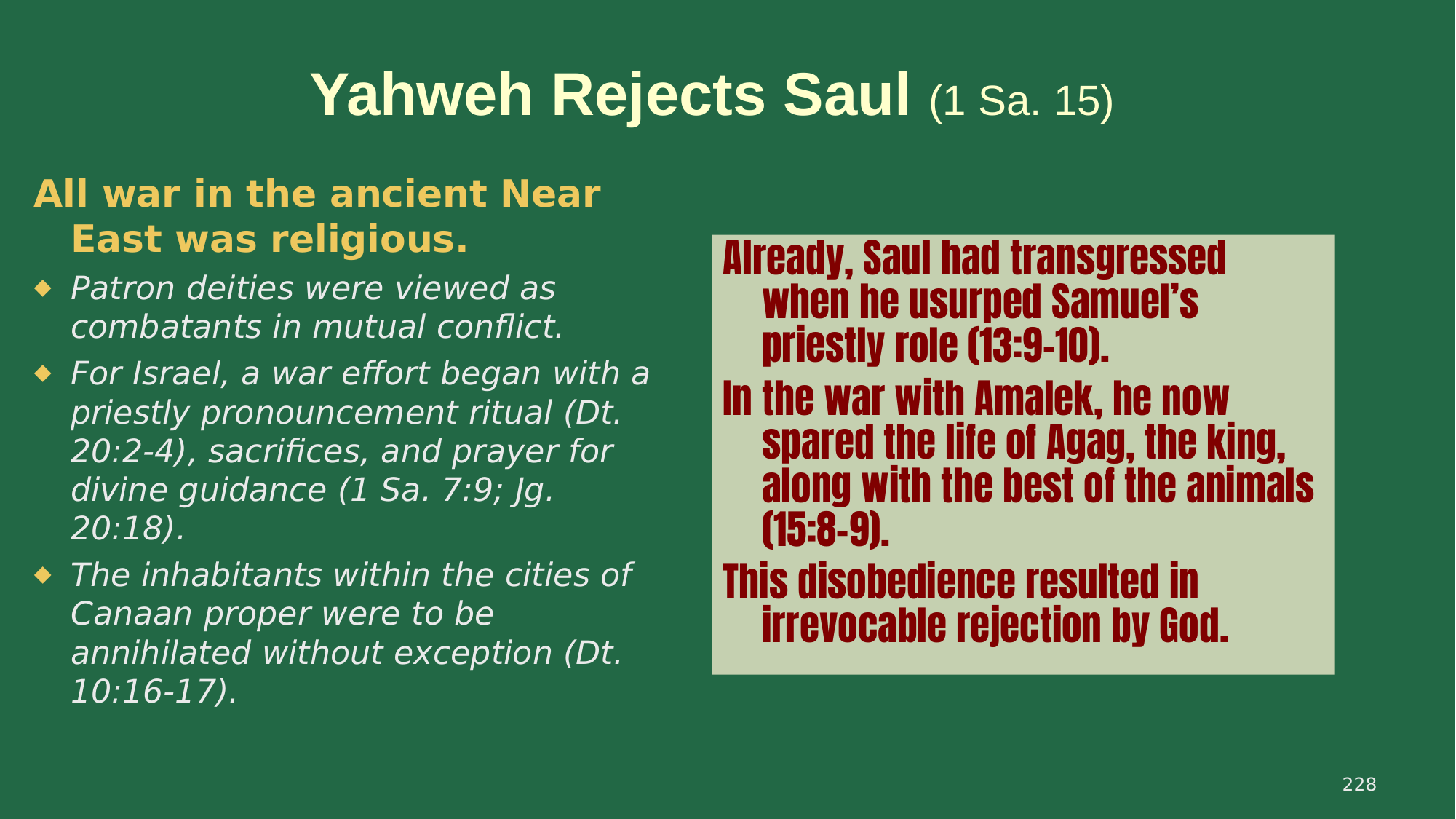

# Yahweh Rejects Saul (1 Sa. 15)
All war in the ancient Near East was religious.
Patron deities were viewed as combatants in mutual conflict.
For Israel, a war effort began with a priestly pronouncement ritual (Dt. 20:2-4), sacrifices, and prayer for divine guidance (1 Sa. 7:9; Jg. 20:18).
The inhabitants within the cities of Canaan proper were to be annihilated without exception (Dt. 10:16-17).

Already, Saul had transgressed when he usurped Samuel’s priestly role (13:9-10).
In the war with Amalek, he now spared the life of Agag, the king, along with the best of the animals (15:8-9).
This disobedience resulted in irrevocable rejection by God.
228